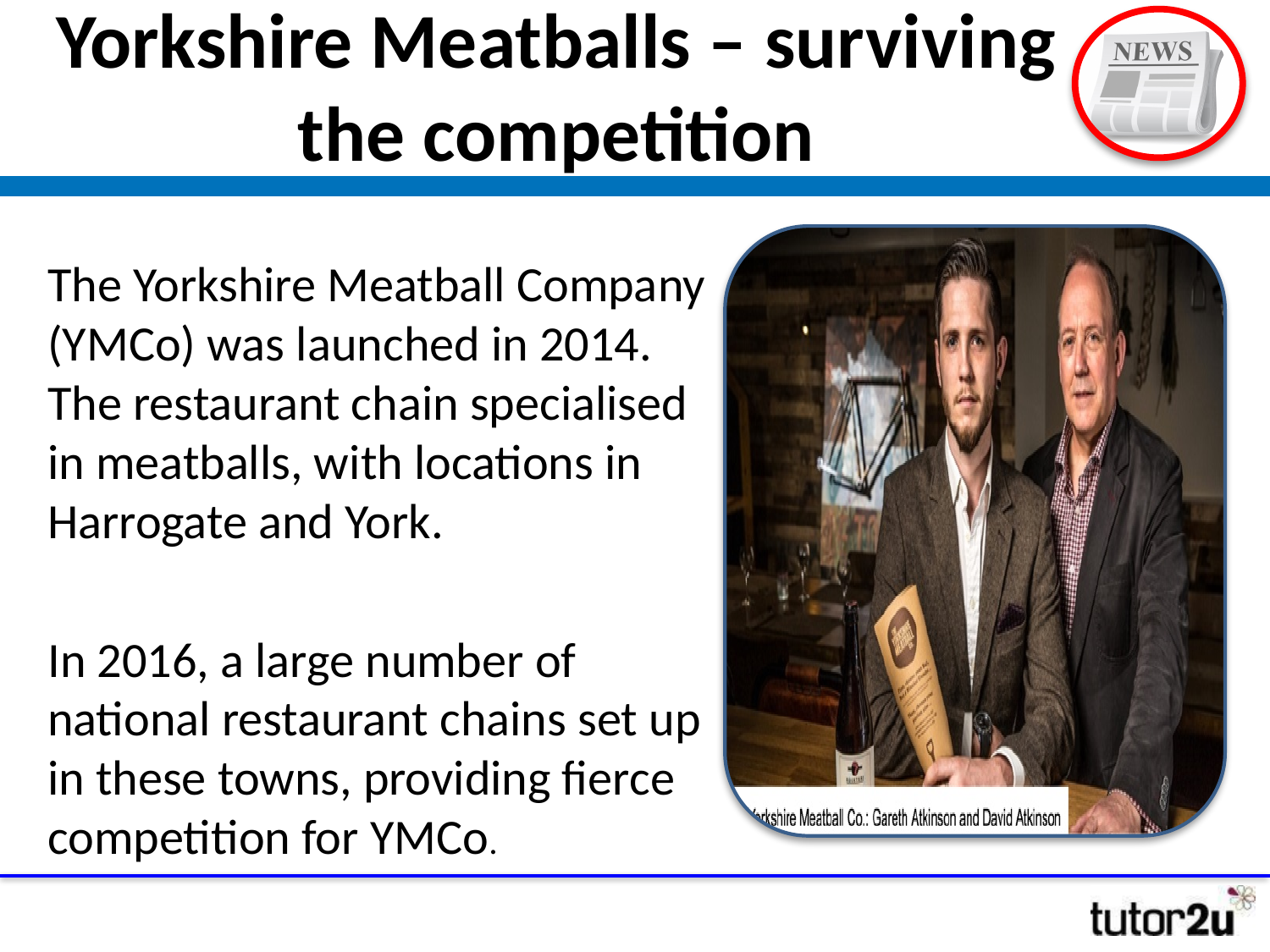

# Yorkshire Meatballs – surviving the competition

The Yorkshire Meatball Company (YMCo) was launched in 2014. The restaurant chain specialised in meatballs, with locations in Harrogate and York.

In 2016, a large number of national restaurant chains set up in these towns, providing fierce competition for YMCo.